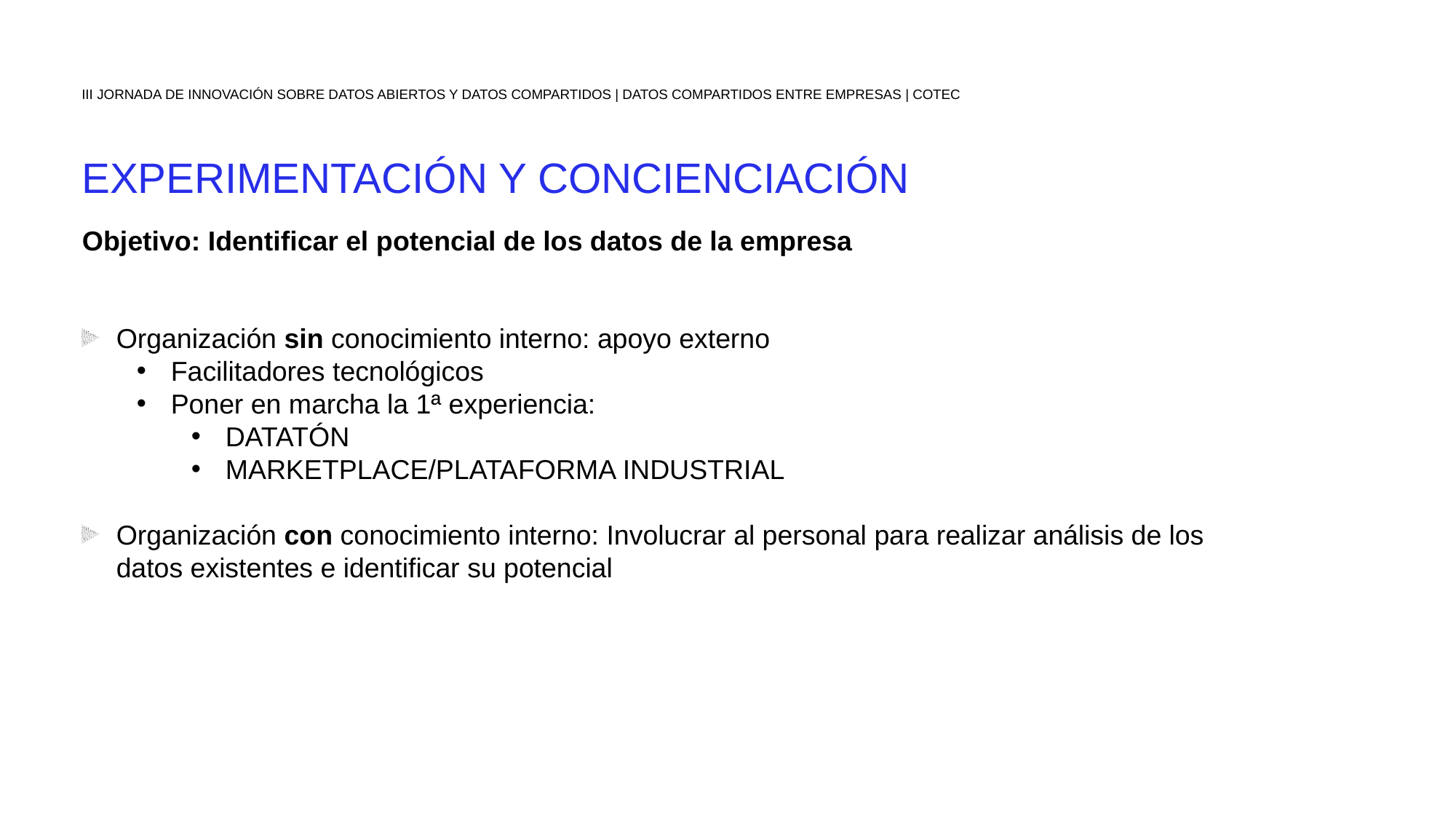

III JORNADA DE INNOVACIÓN SOBRE DATOS ABIERTOS Y DATOS COMPARTIDOS | DATOS COMPARTIDOS ENTRE EMPRESAS | COTEC
EXPERIMENTACIÓN Y CONCIENCIACIÓN
Objetivo: Identificar el potencial de los datos de la empresa
Organización sin conocimiento interno: apoyo externo
Facilitadores tecnológicos
Poner en marcha la 1ª experiencia:
DATATÓN
MARKETPLACE/PLATAFORMA INDUSTRIAL

Organización con conocimiento interno: Involucrar al personal para realizar análisis de los datos existentes e identificar su potencial